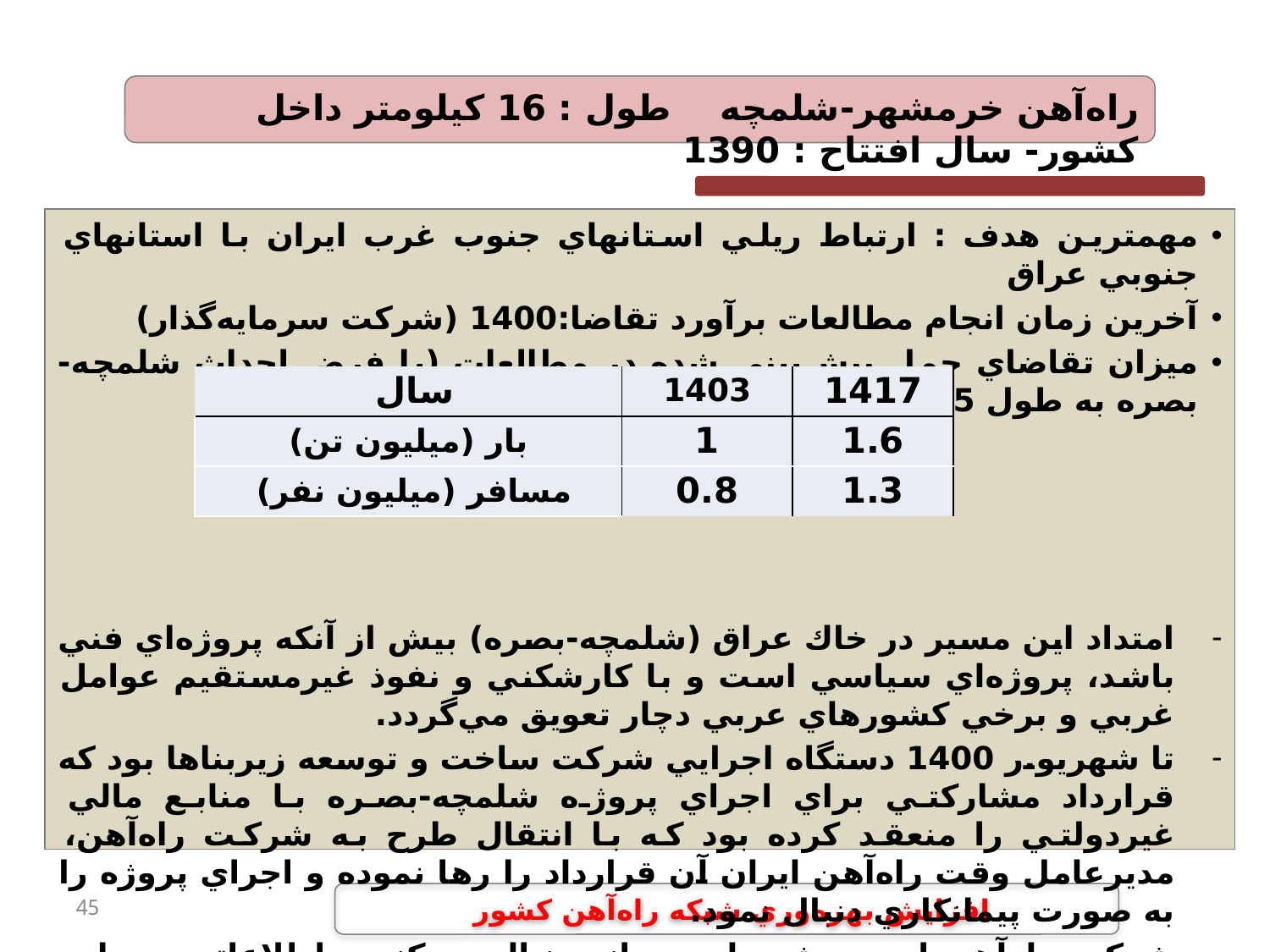

راه‌آهن خرمشهر-شلمچه    طول : 16 كيلومتر داخل كشور- سال افتتاح : 1390
مهمترين هدف : ارتباط ريلي استانهاي جنوب غرب ايران با استانهاي جنوبي عراق
آخرين زمان انجام مطالعات برآورد تقاضا:	1400 (شركت سرمايه‌گذار)
ميزان تقاضاي حمل پيش‌بيني شده در مطالعات (با فرض احداث شلمچه-بصره به طول 35 كيلومتر):

امتداد اين مسير در خاك عراق (شلمچه-بصره) بيش از آنكه پروژه‌اي فني باشد، پروژه‌اي سياسي است و با كارشكني و نفوذ غيرمستقيم عوامل غربي و برخي كشورهاي عربي دچار تعويق مي‌گردد.
تا شهريو.ر 1400 دستگاه اجرايي شركت ساخت و توسعه زيربناها بود كه قرارداد مشاركتي براي اجراي پروژه شلمچه-بصره با منابع مالي غيردولتي را منعقد كرده بود كه با انتقال طرح به شركت راه‌آهن، مديرعامل وقت راه‌آهن ايران آن قرارداد را رها نموده و اجراي پروژه را به صورت پيمانكاري دنبال نمود.
شركت راه‌آهن اين پروژه را محرمانه دنبال مي‌كند و اطلاعاتي در باره وضعيت اخير آن در دسترس نگارنده نيست.
| سال | 1403 | 1417 |
| --- | --- | --- |
| بار (ميليون تن) | 1 | 1.6 |
| مسافر (ميليون نفر) | 0.8 | 1.3 |
45